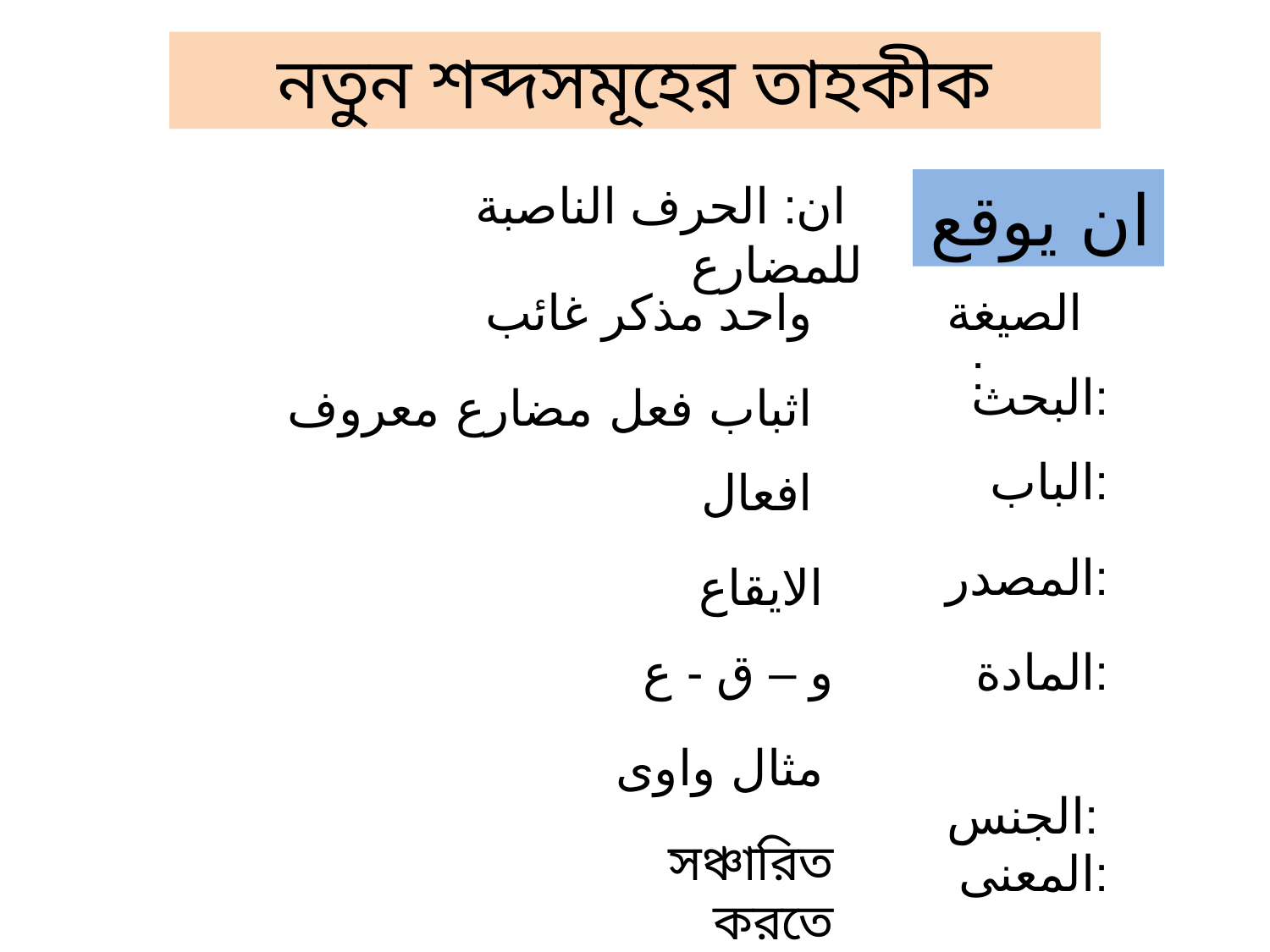

নতুন শব্দসমূহের তাহকীক
 ان: الحرف الناصبة للمضارع
ان يوقع
 واحد مذكر غائب
 الصيغة	:
 البحث:
اثباب فعل مضارع معروف
 الباب:
افعال
 المصدر:
الايقاع
 و – ق - ع
 المادة:
 الجنس:
مثال واوى
  সঞ্চারিত করতে
 المعنى: